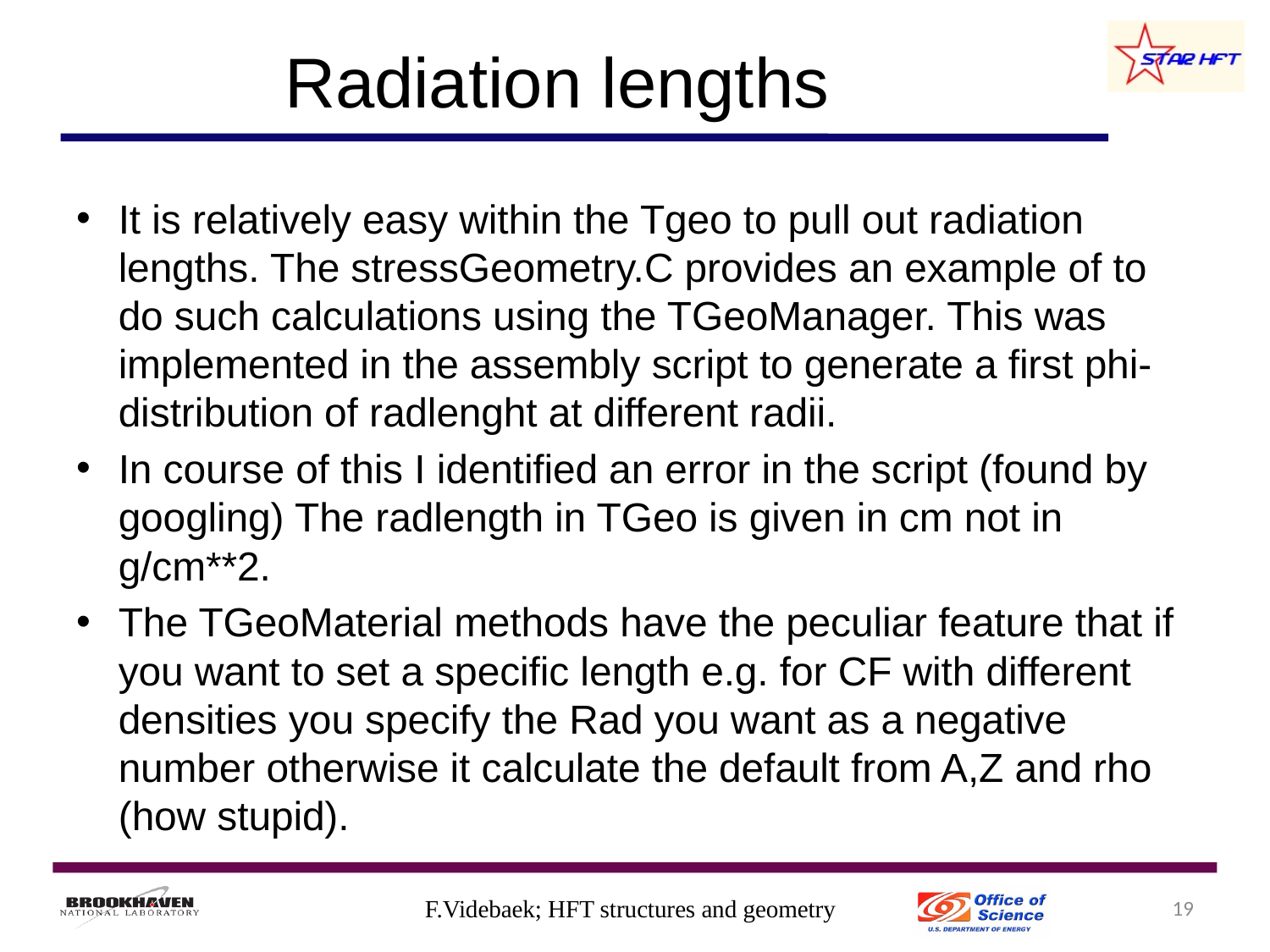

# Radiation lengths
It is relatively easy within the Tgeo to pull out radiation lengths. The stressGeometry.C provides an example of to do such calculations using the TGeoManager. This was implemented in the assembly script to generate a first phi-distribution of radlenght at different radii.
In course of this I identified an error in the script (found by googling) The radlength in TGeo is given in cm not in g/cm**2.
The TGeoMaterial methods have the peculiar feature that if you want to set a specific length e.g. for CF with different densities you specify the Rad you want as a negative number otherwise it calculate the default from A,Z and rho (how stupid).
F.Videbaek; HFT structures and geometry
19